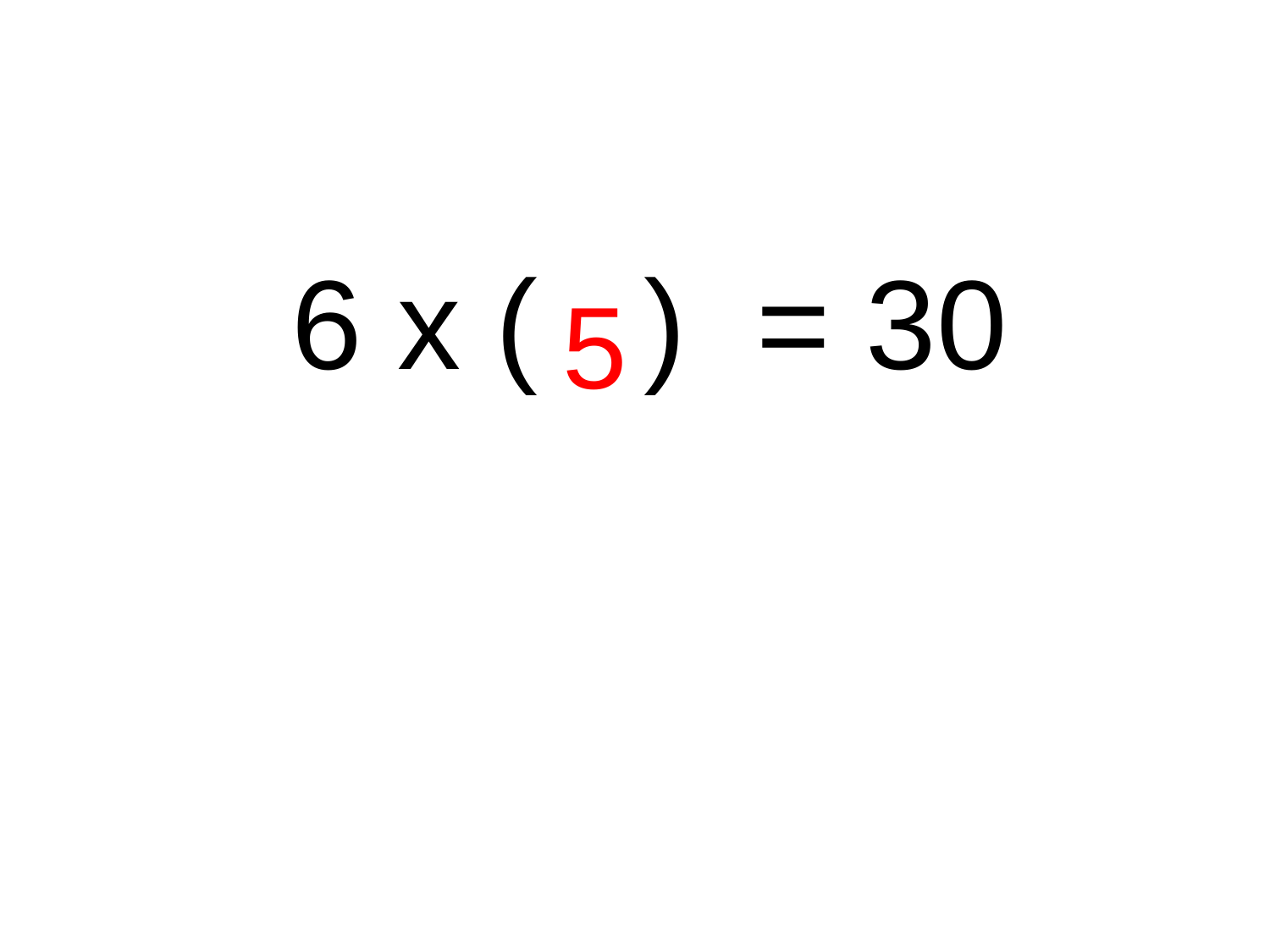

6 x (   )  = 30

5